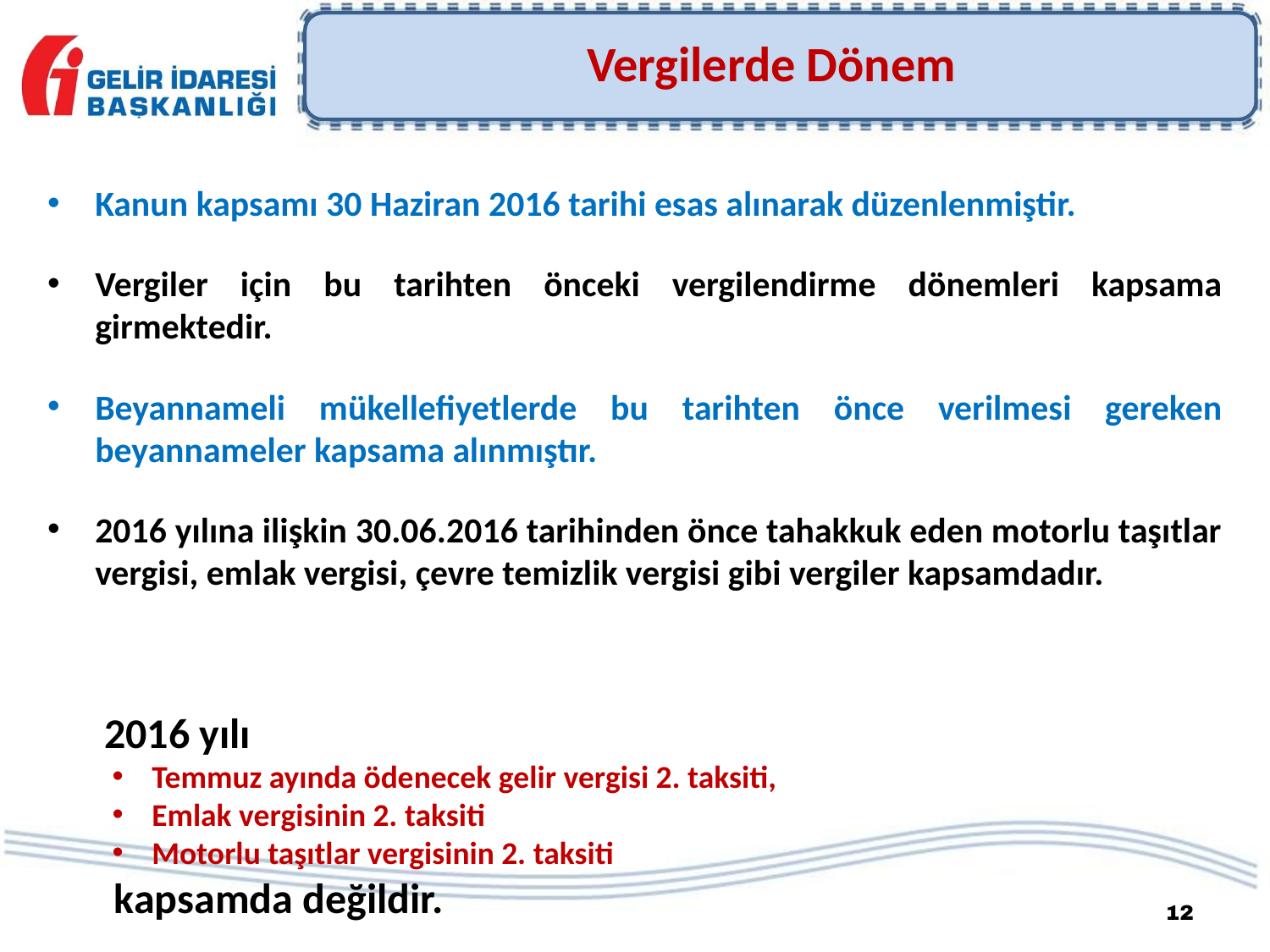

Vergilerde Dönem
Kanun kapsamı 30 Haziran 2016 tarihi esas alınarak düzenlenmiştir.

Vergiler için bu tarihten önceki vergilendirme dönemleri kapsama girmektedir.

Beyannameli mükellefiyetlerde bu tarihten önce verilmesi gereken beyannameler kapsama alınmıştır.

2016 yılına ilişkin 30.06.2016 tarihinden önce tahakkuk eden motorlu taşıtlar vergisi, emlak vergisi, çevre temizlik vergisi gibi vergiler kapsamdadır.

      2016 yılı
Temmuz ayında ödenecek gelir vergisi 2. taksiti,
Emlak vergisinin 2. taksiti
Motorlu taşıtlar vergisinin 2. taksiti
       kapsamda değildir.

12